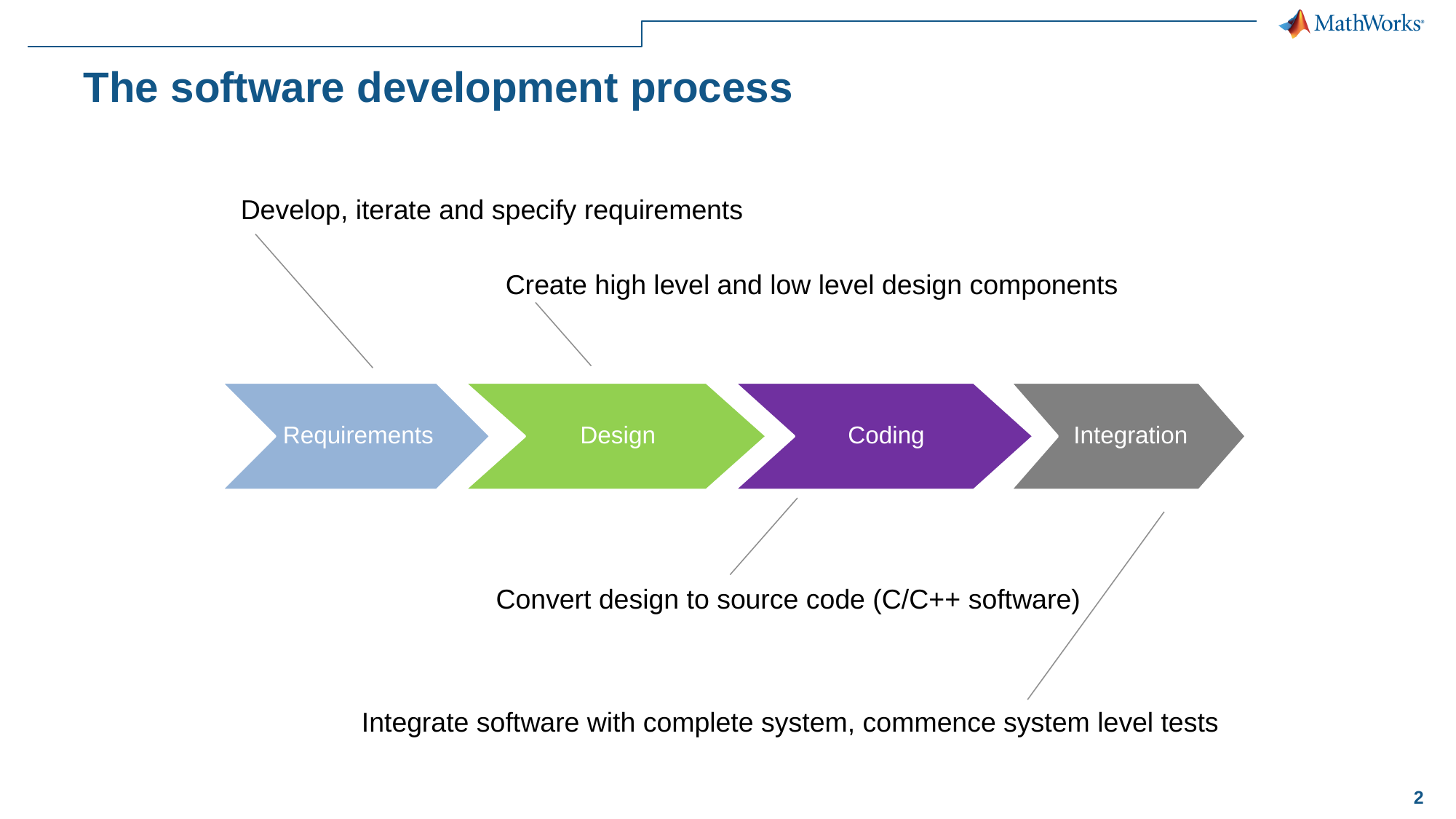

# The software development process
Develop, iterate and specify requirements
Create high level and low level design components
Requirements
Design
Coding
Integration
Convert design to source code (C/C++ software)
Integrate software with complete system, commence system level tests